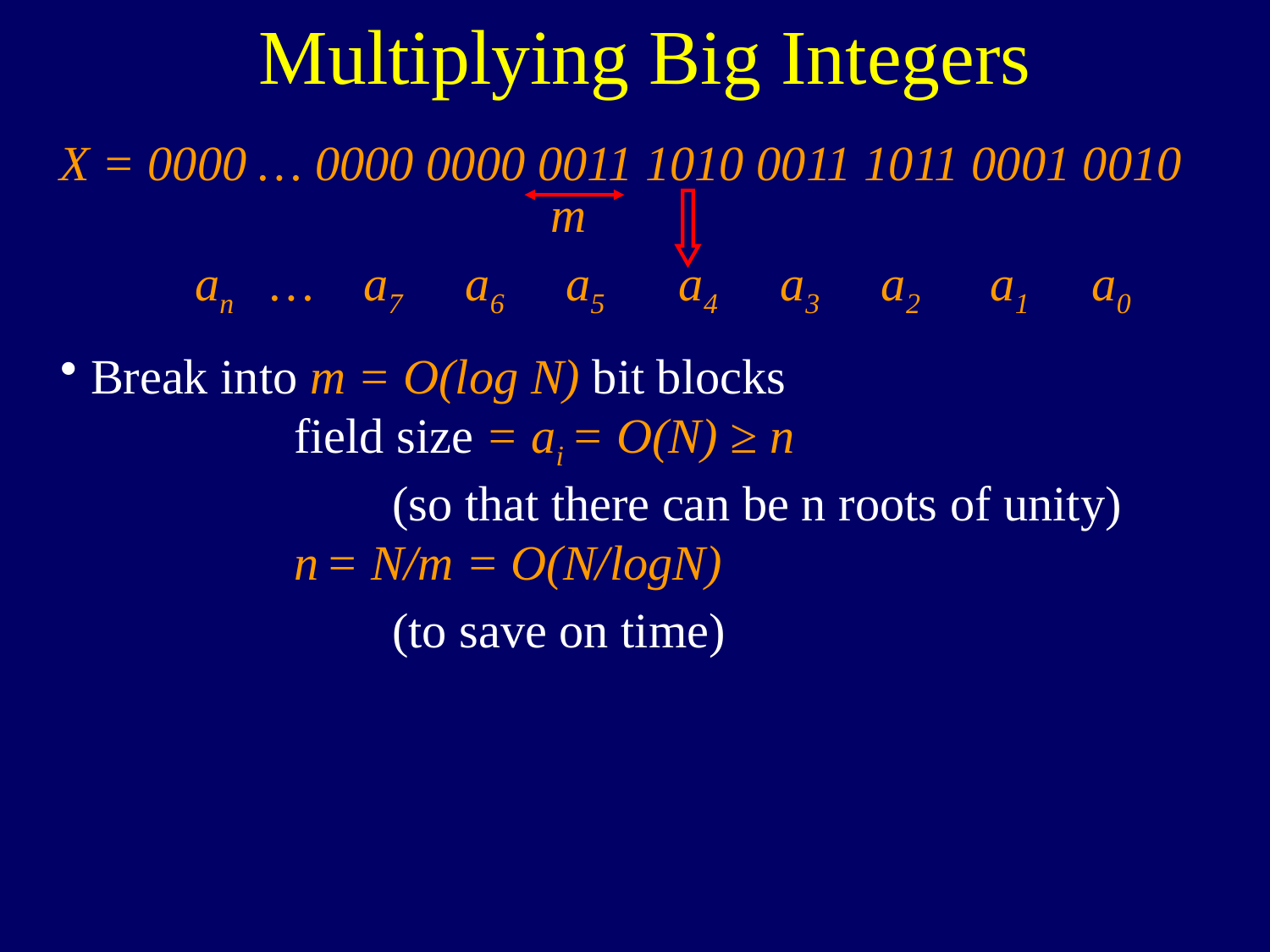

Multiplying Big Integers
X = 0000 … 0000 0000 0011 1010 0011 1011 0001 0010
m

an   …    a7        a6     a5      a4        a3     a2         a1        a0
Break into m = O(log N) bit blocks
                   field size = ai = O(N) ≥ n
                           (so that there can be n roots of unity)
                   n = N/m = O(N/logN)
                           (to save on time)